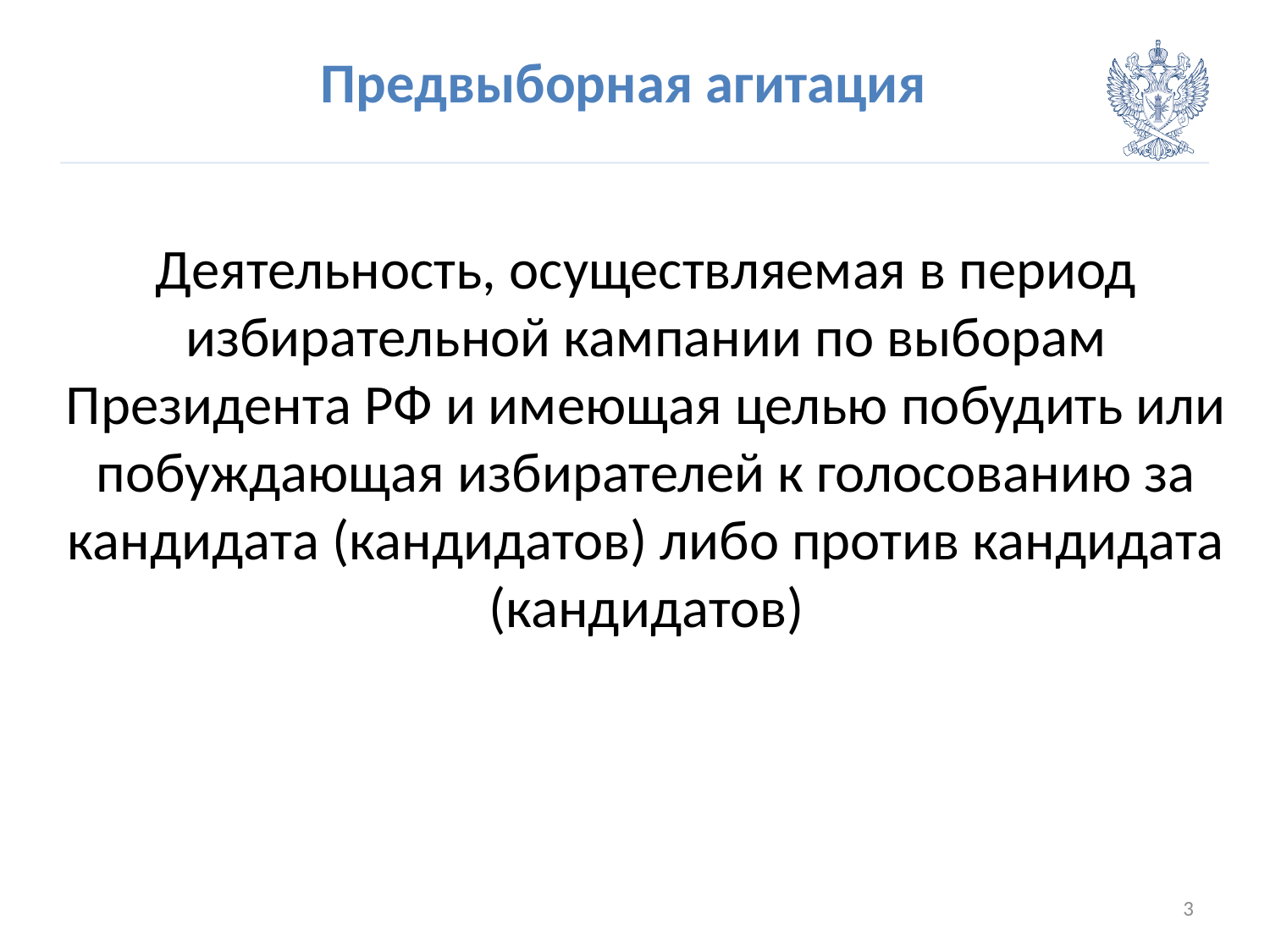

# Предвыборная агитация
Деятельность, осуществляемая в период избирательной кампании по выборам Президента РФ и имеющая целью побудить или побуждающая избирателей к голосованию за кандидата (кандидатов) либо против кандидата (кандидатов)
3